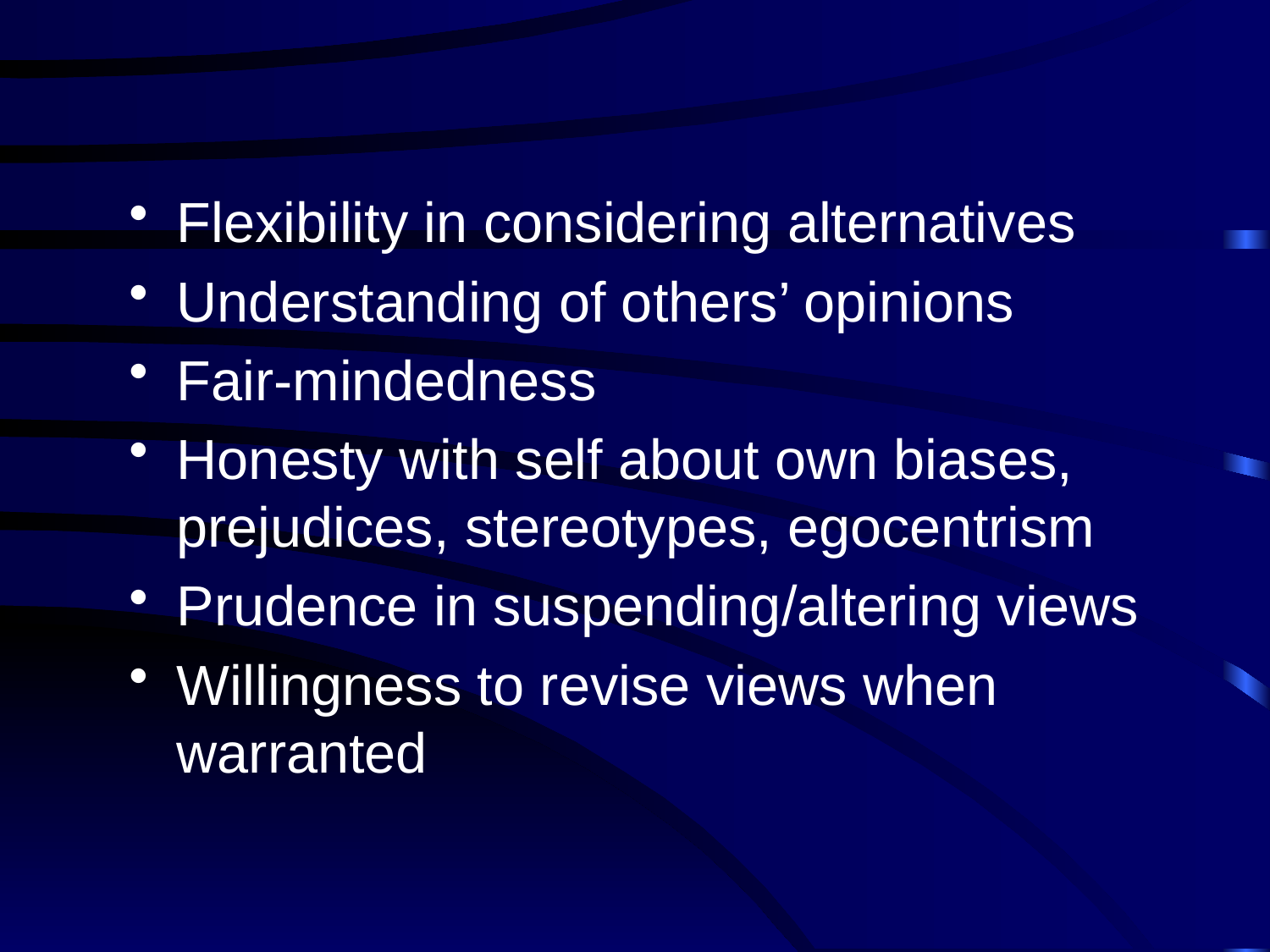

#
Flexibility in considering alternatives
Understanding of others’ opinions
Fair-mindedness
Honesty with self about own biases, prejudices, stereotypes, egocentrism
Prudence in suspending/altering views
Willingness to revise views when warranted